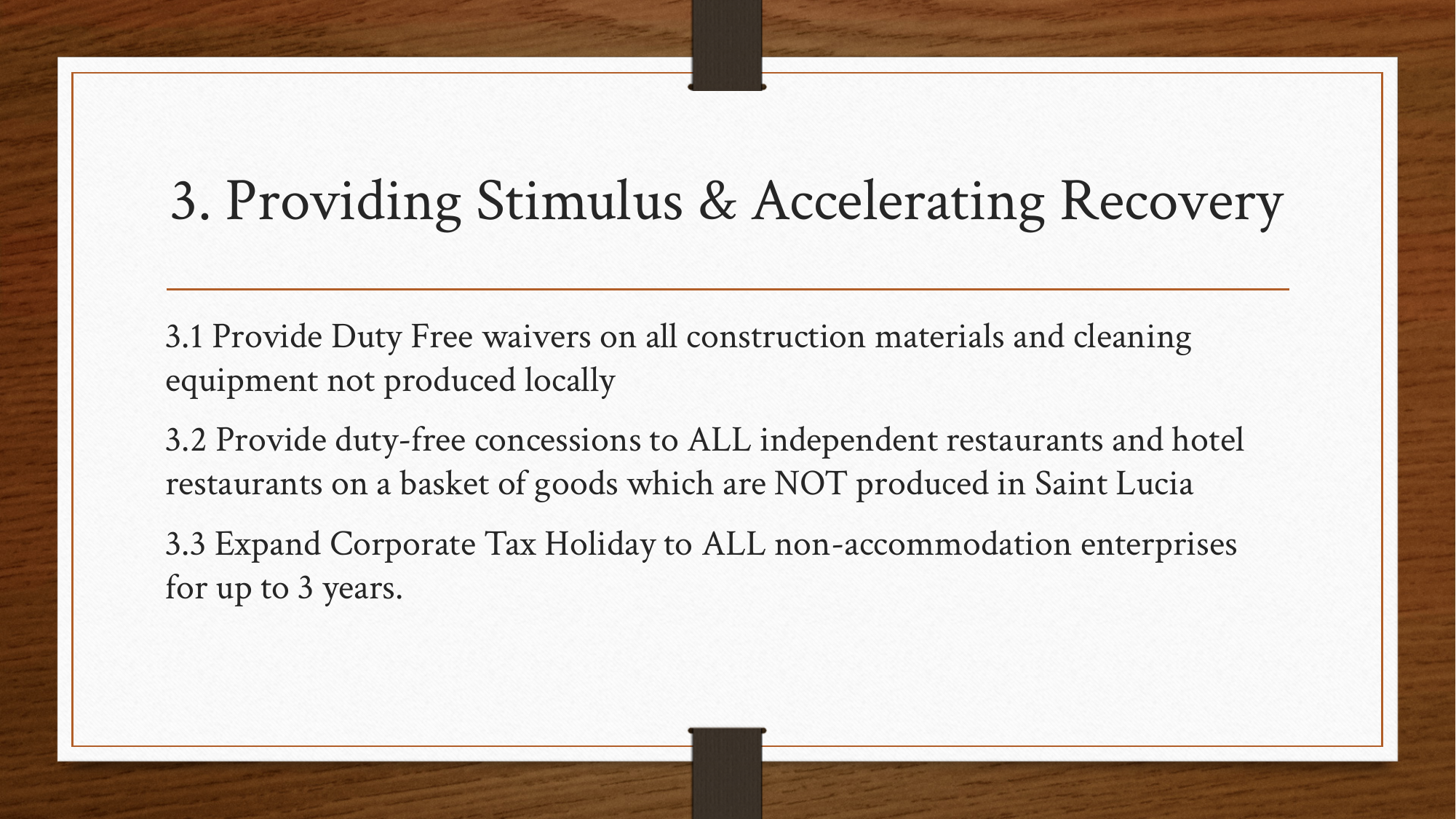

# 3. Providing Stimulus & Accelerating Recovery
3.1 Provide Duty Free waivers on all construction materials and cleaning 	equipment not produced locally
3.2 Provide duty-free concessions to ALL independent restaurants and hotel 	restaurants on a basket of goods which are NOT produced in Saint Lucia
3.3 Expand Corporate Tax Holiday to ALL non-accommodation enterprises 	for up to 3 years.